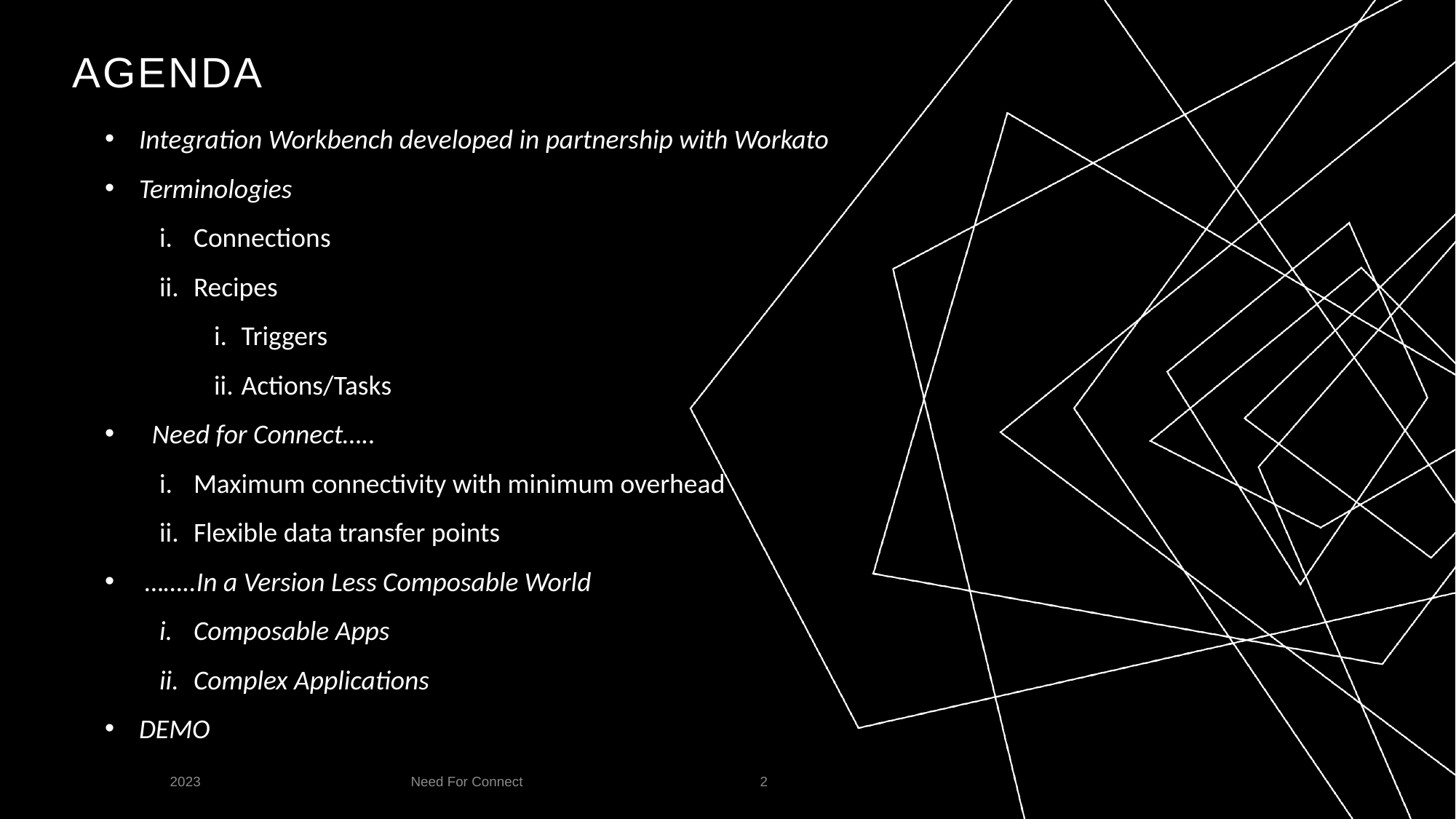

# AGENDA
Integration Workbench developed in partnership with Workato
Terminologies
Connections
Recipes
Triggers
Actions/Tasks
 Need for Connect…..
Maximum connectivity with minimum overhead
Flexible data transfer points
 ……..In a Version Less Composable World
Composable Apps
Complex Applications
DEMO
Need For Connect
2023
2